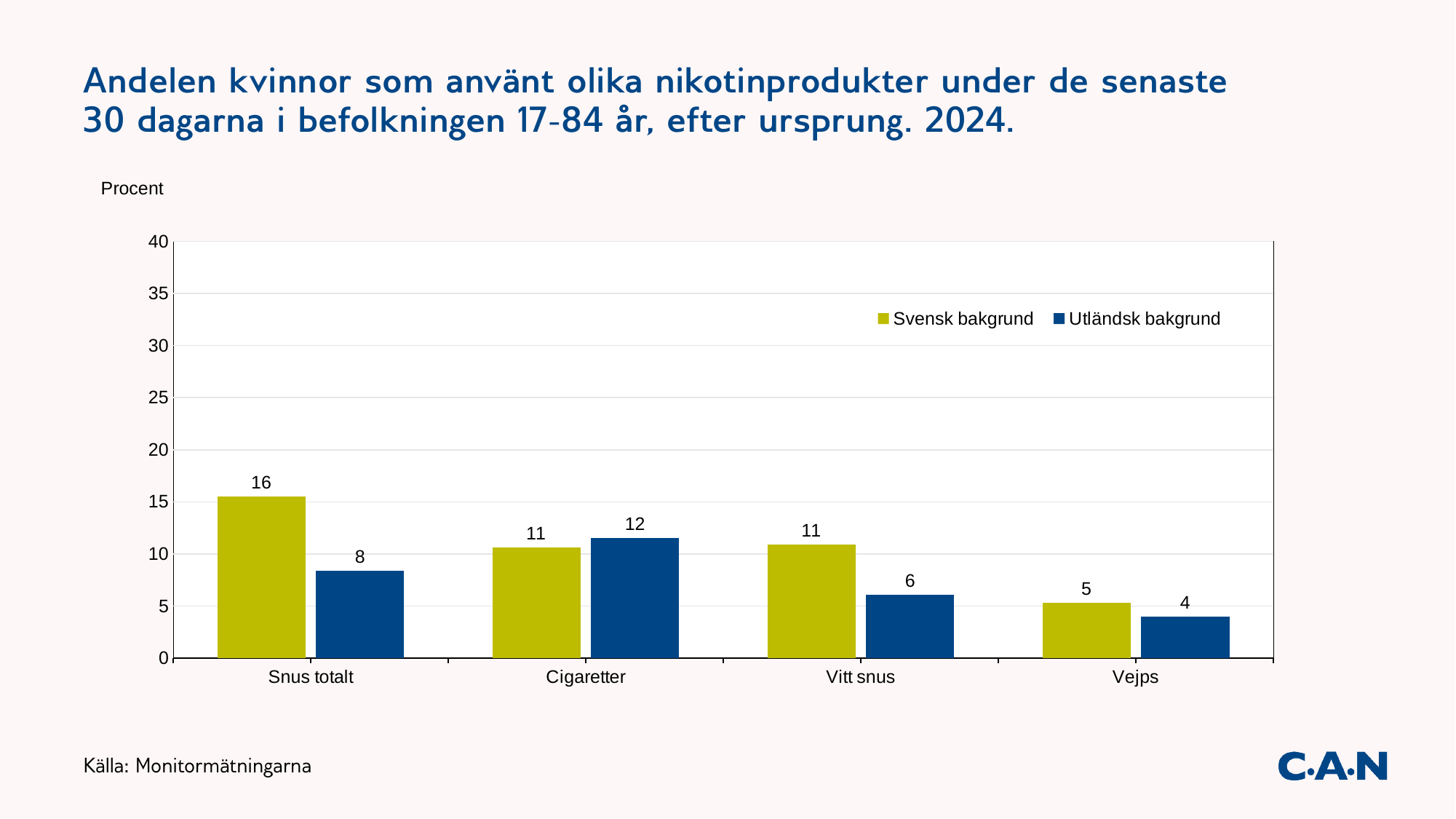

# Andelen kvinnor som använt olika nikotinprodukter under de senaste 30 dagarna i befolkningen 17-84 år, efter ursprung. 2024.

### Chart

| Category | Svensk bakgrund | Utländsk bakgrund |
|---|---|---|
| Snus totalt | 15.5 | 8.4 |
| Cigaretter | 10.6 | 11.5 |
| Vitt snus | 10.9 | 6.1 |
| Vejps | 5.3 | 4.0 |
Källa: Monitormätningarna